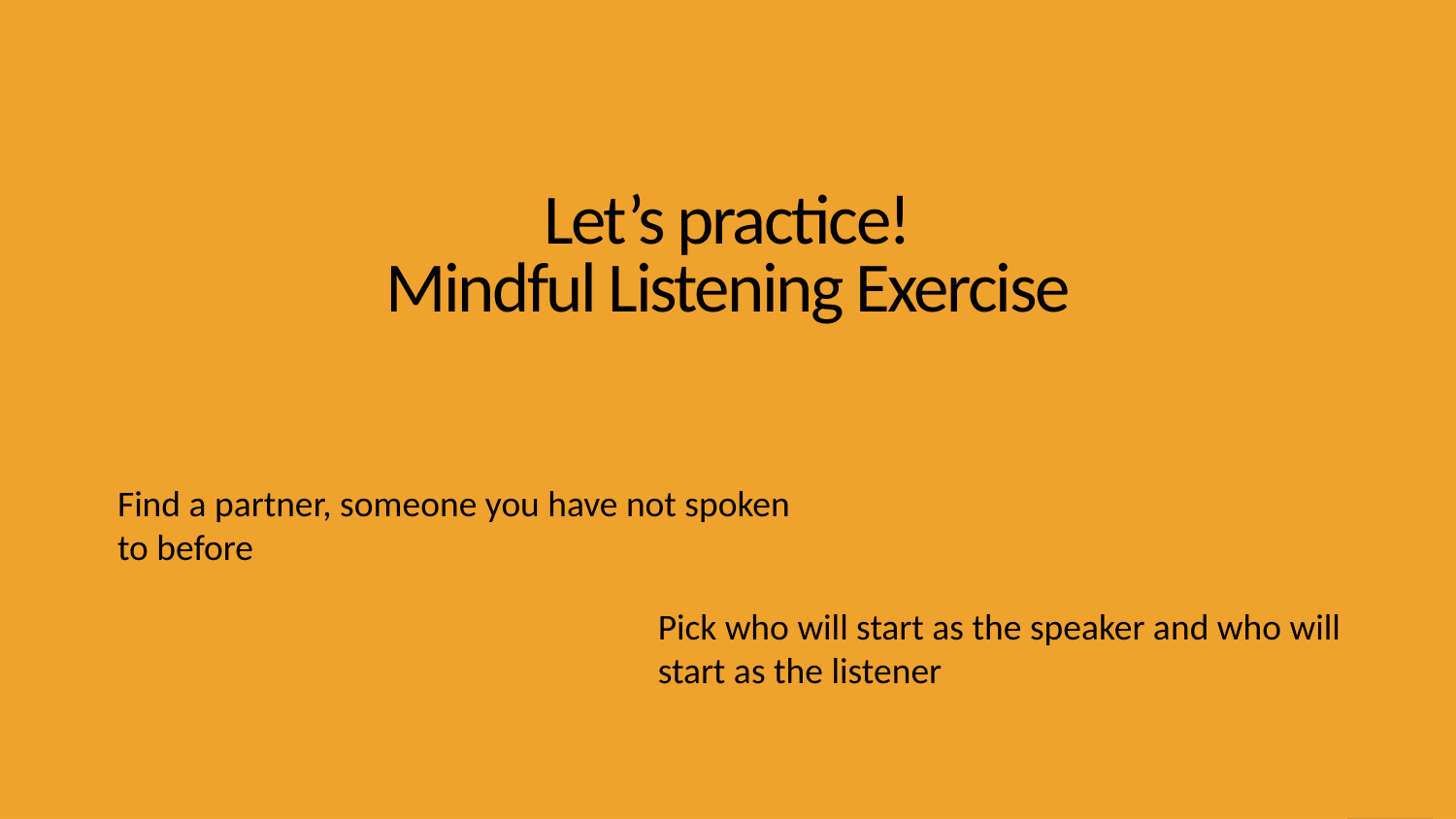

# Let’s practice! Mindful Listening Exercise
Find a partner, someone you have not spoken to before
Pick who will start as the speaker and who will start as the listener